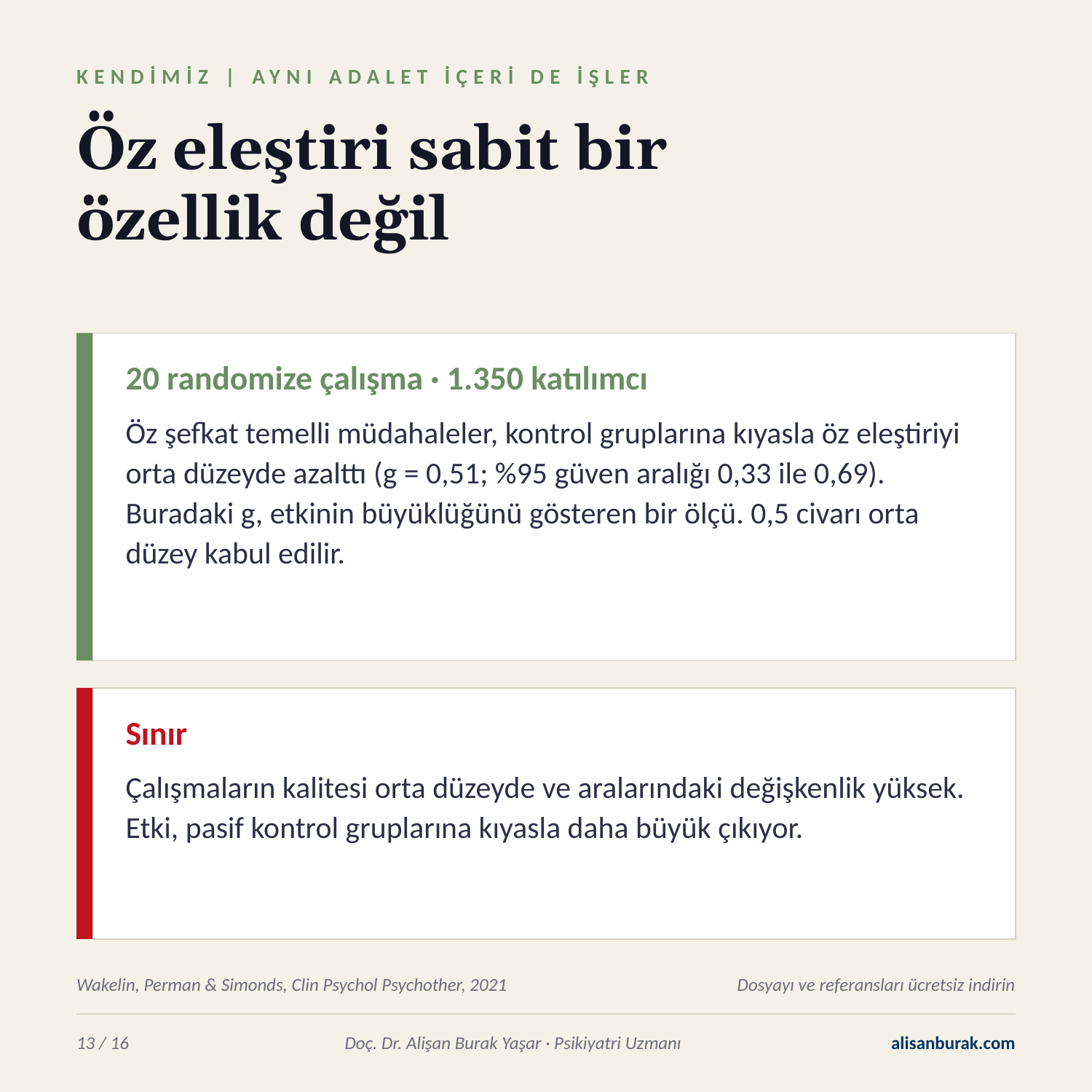

KENDİMİZ | AYNI ADALET İÇERİ DE İŞLER
Öz eleştiri sabit bir
özellik değil

20 randomize çalışma · 1.350 katılımcı
Öz şefkat temelli müdahaleler, kontrol gruplarına kıyasla öz eleştiriyi orta düzeyde azalttı (g = 0,51; %95 güven aralığı 0,33 ile 0,69). Buradaki g, etkinin büyüklüğünü gösteren bir ölçü. 0,5 civarı orta düzey kabul edilir.

Sınır
Çalışmaların kalitesi orta düzeyde ve aralarındaki değişkenlik yüksek. Etki, pasif kontrol gruplarına kıyasla daha büyük çıkıyor.
Wakelin, Perman & Simonds, Clin Psychol Psychother, 2021
Dosyayı ve referansları ücretsiz indirin

13 / 16
Doç. Dr. Alişan Burak Yaşar · Psikiyatri Uzmanı
alisanburak.com